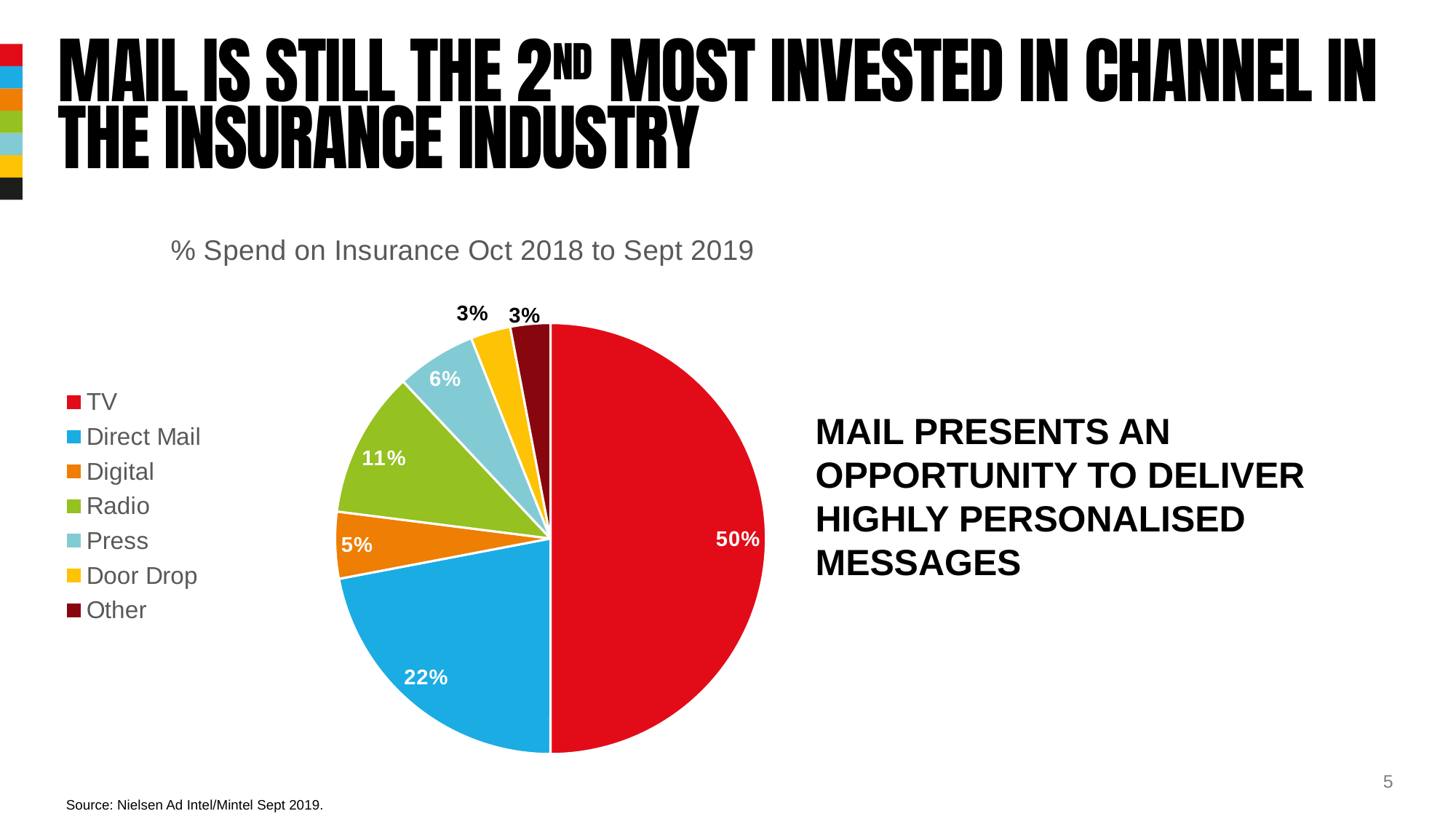

# MAIL IS still THE 2ND most invested in CHANNEL IN THE INSURANCE INDUSTRY

### Chart: % Spend on Insurance Oct 2018 to Sept 2019

| Category | Sales |
|---|---|
| TV | 0.5 |
| Direct Mail | 0.22 |
| Digital | 0.05 |
| Radio | 0.11 |
| Press | 0.06 |
| Door Drop | 0.03 |
| Other | 0.03 |
579
MAIL PRESENTS AN OPPORTUNITY TO DELIVER HIGHLY PERSONALISED MESSAGES
83
(14%)
5
Source: Nielsen Ad Intel/Mintel Sept 2019.